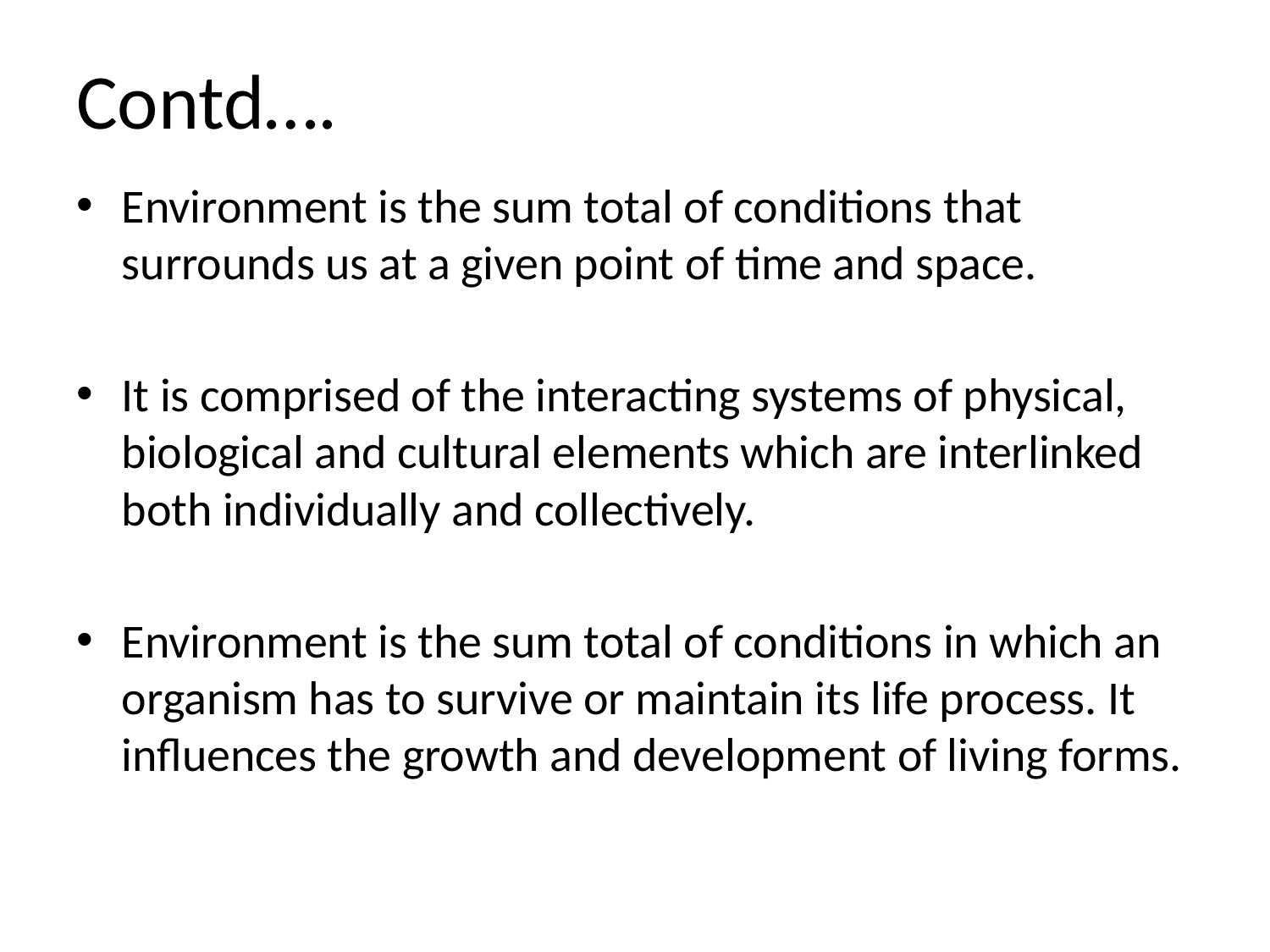

# Contd….
Environment is the sum total of conditions that surrounds us at a given point of time and space.

It is comprised of the interacting systems of physical, biological and cultural elements which are interlinked both individually and collectively.

Environment is the sum total of conditions in which an organism has to survive or maintain its life process. It influences the growth and development of living forms.